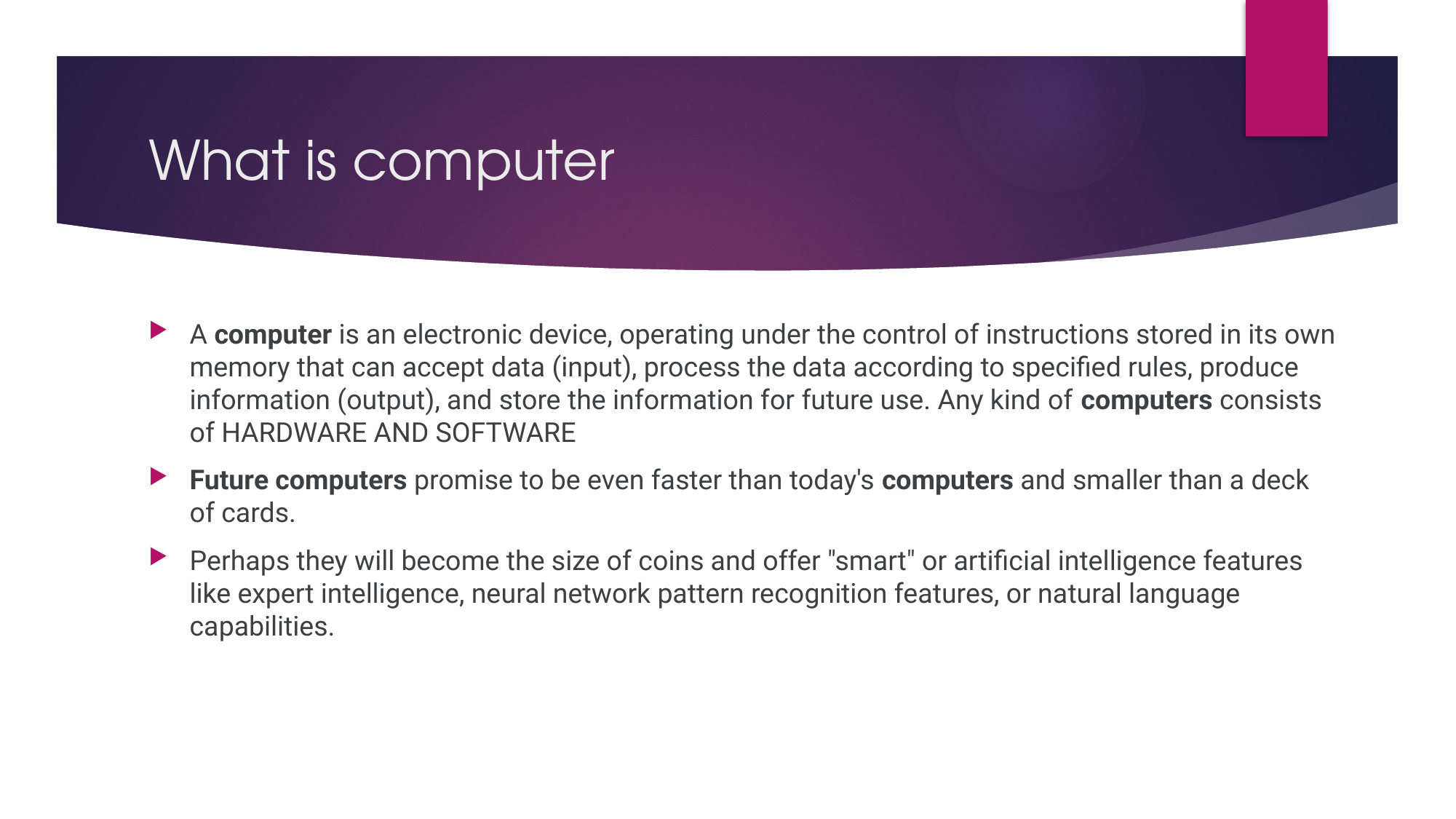

# What is computer
A computer is an electronic device, operating under the control of instructions stored in its own memory that can accept data (input), process the data according to specified rules, produce information (output), and store the information for future use. Any kind of computers consists of HARDWARE AND SOFTWARE
Future computers promise to be even faster than today's computers and smaller than a deck of cards.
Perhaps they will become the size of coins and offer "smart" or artificial intelligence features like expert intelligence, neural network pattern recognition features, or natural language capabilities.